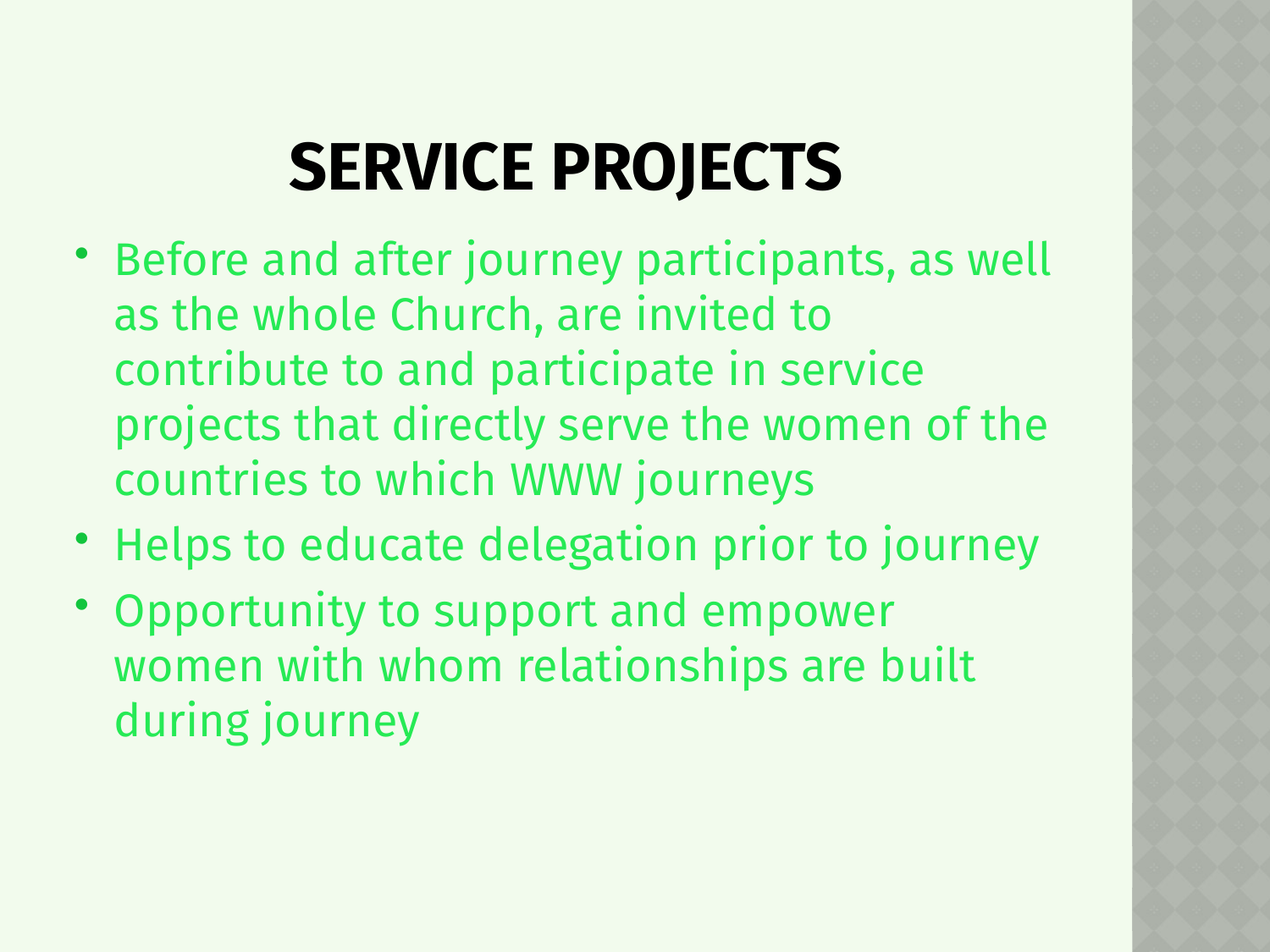

# Service Projects
Before and after journey participants, as well as the whole Church, are invited to contribute to and participate in service projects that directly serve the women of the countries to which WWW journeys
Helps to educate delegation prior to journey
Opportunity to support and empower women with whom relationships are built during journey